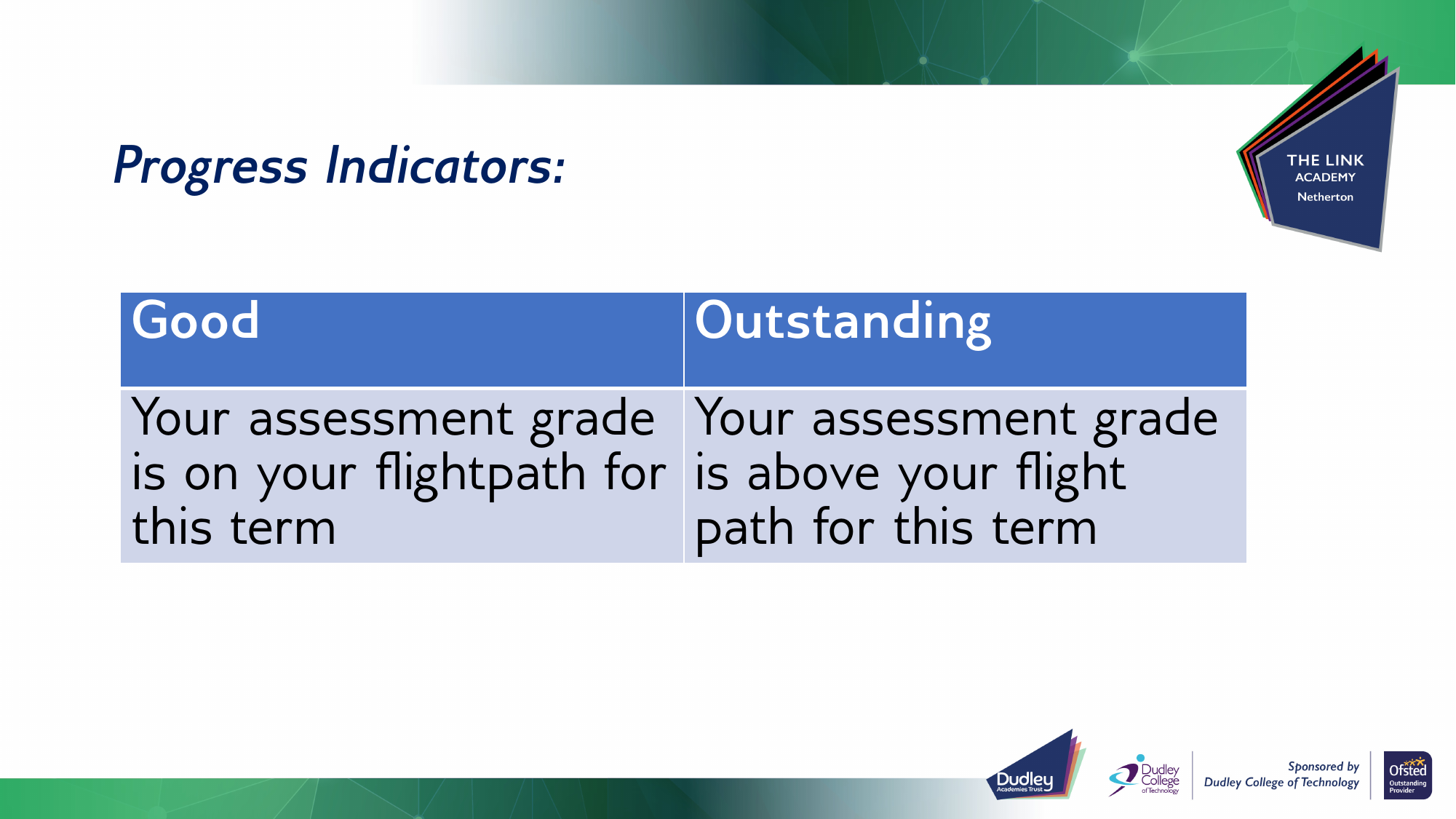

# Progress Indicators:
| Good | Outstanding |
| --- | --- |
| Your assessment grade is on your flightpath for this term | Your assessment grade is above your flight path for this term |